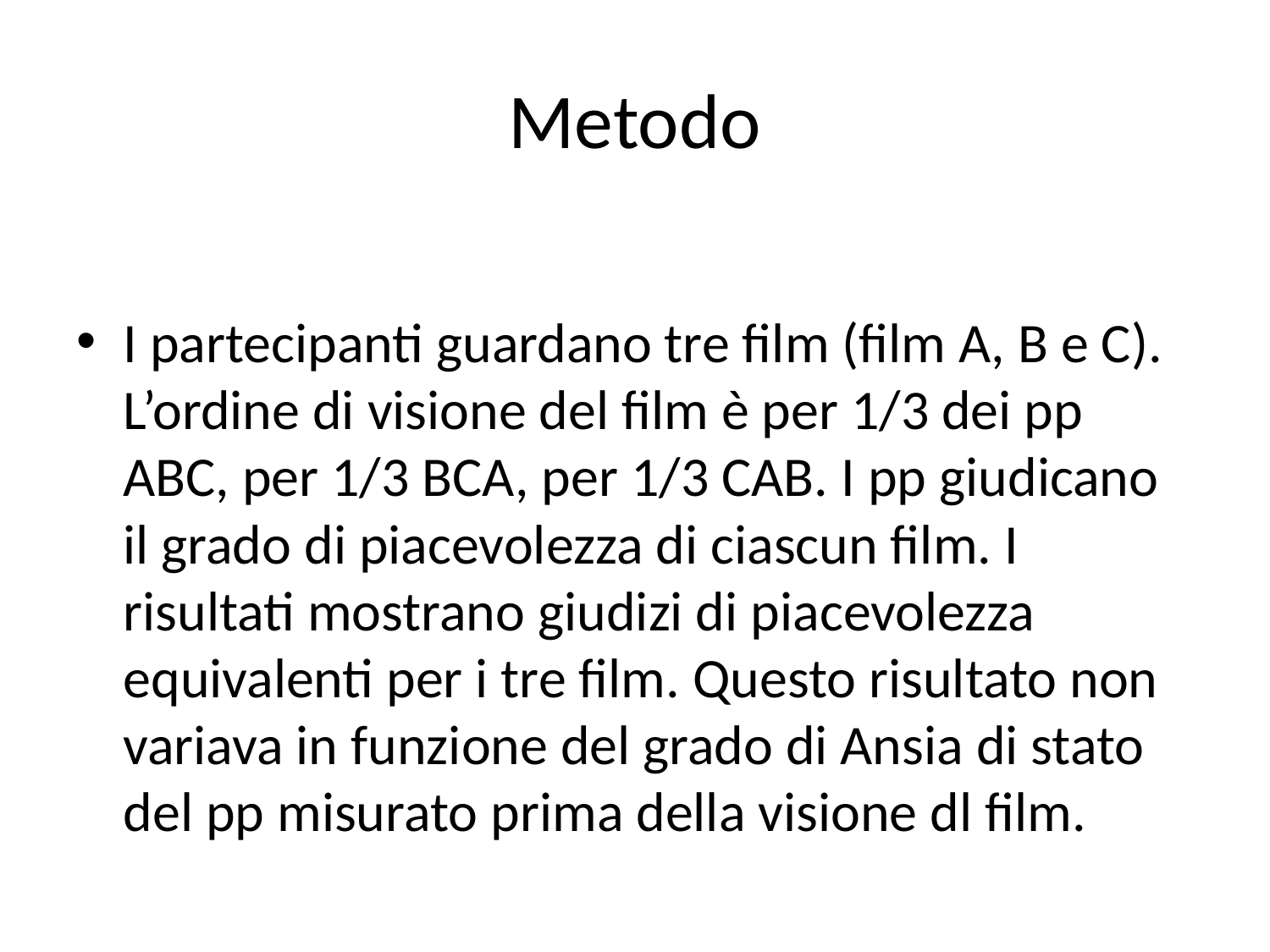

# Metodo

I partecipanti guardano tre film (film A, B e C). L’ordine di visione del film è per 1/3 dei pp ABC, per 1/3 BCA, per 1/3 CAB. I pp giudicano il grado di piacevolezza di ciascun film. I risultati mostrano giudizi di piacevolezza equivalenti per i tre film. Questo risultato non variava in funzione del grado di Ansia di stato del pp misurato prima della visione dl film.